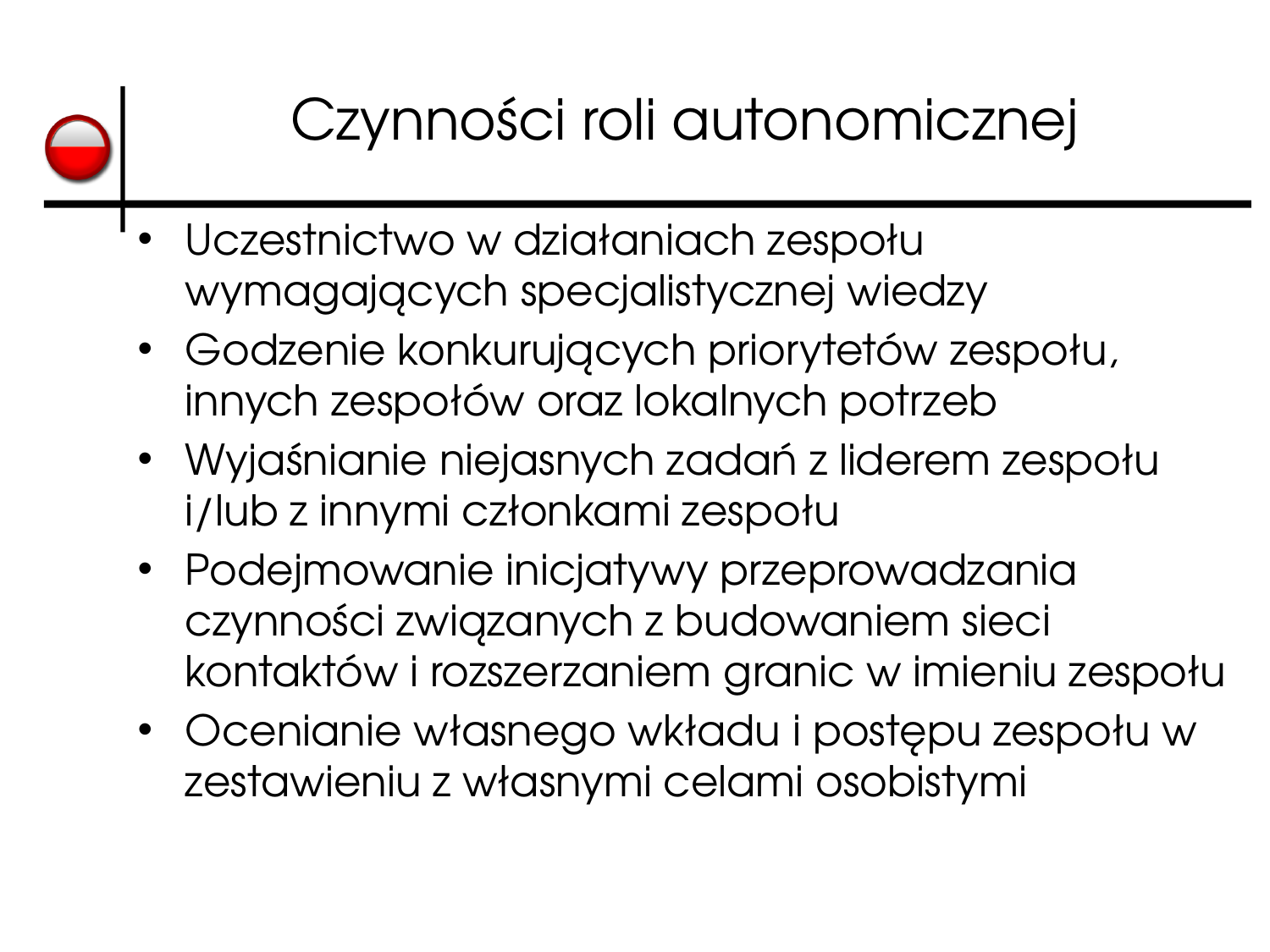

# Czynności roli autonomicznej
Uczestnictwo w działaniach zespołu wymagających specjalistycznej wiedzy
Godzenie konkurujących priorytetów zespołu, innych zespołów oraz lokalnych potrzeb
Wyjaśnianie niejasnych zadań z liderem zespołu i/lub z innymi członkami zespołu
Podejmowanie inicjatywy przeprowadzania czynności związanych z budowaniem sieci kontaktów i rozszerzaniem granic w imieniu zespołu
Ocenianie własnego wkładu i postępu zespołu w zestawieniu z własnymi celami osobistymi